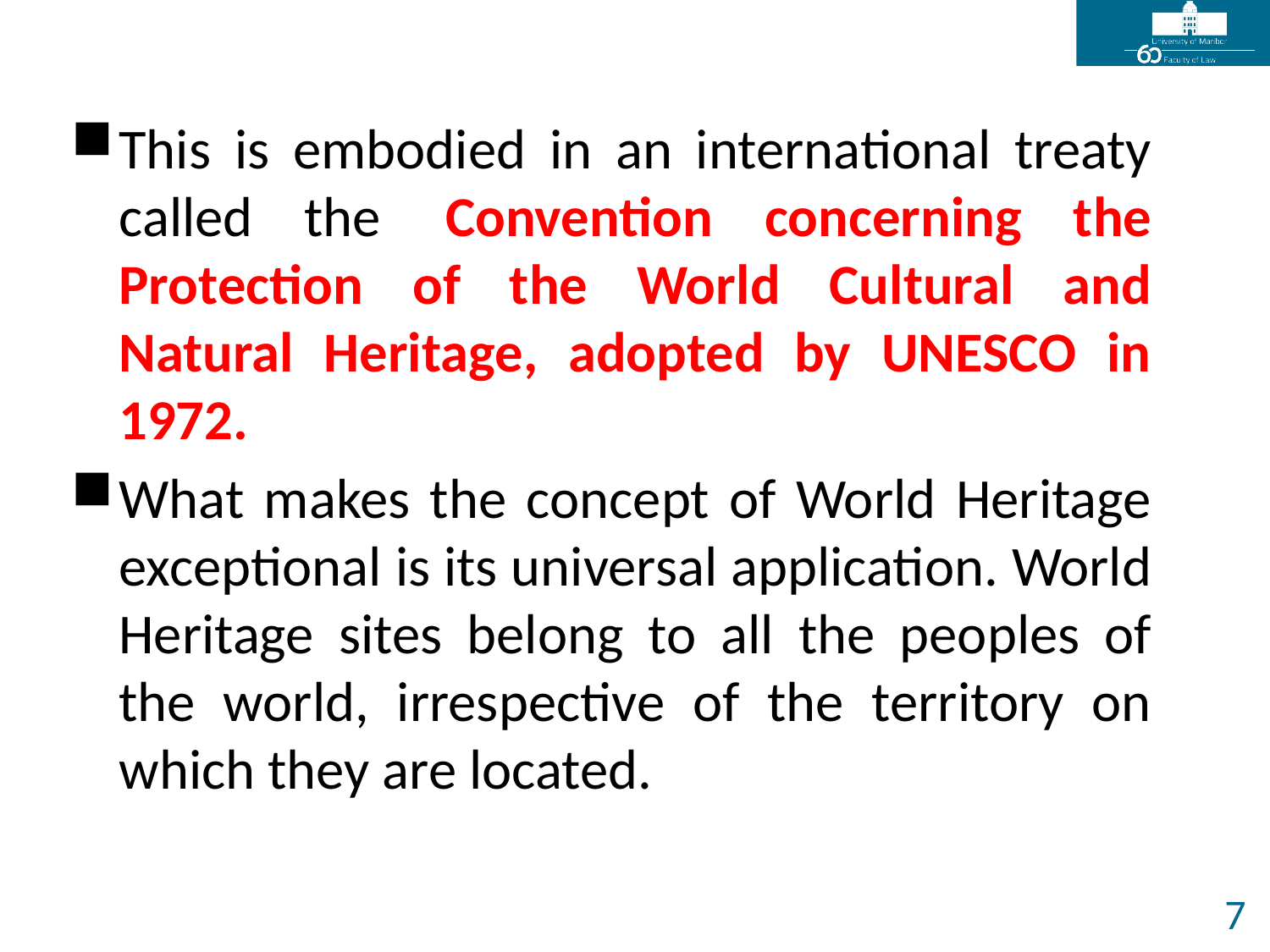

This is embodied in an international treaty called the  Convention concerning the Protection of the World Cultural and Natural Heritage, adopted by UNESCO in 1972.
What makes the concept of World Heritage exceptional is its universal application. World Heritage sites belong to all the peoples of the world, irrespective of the territory on which they are located.

7